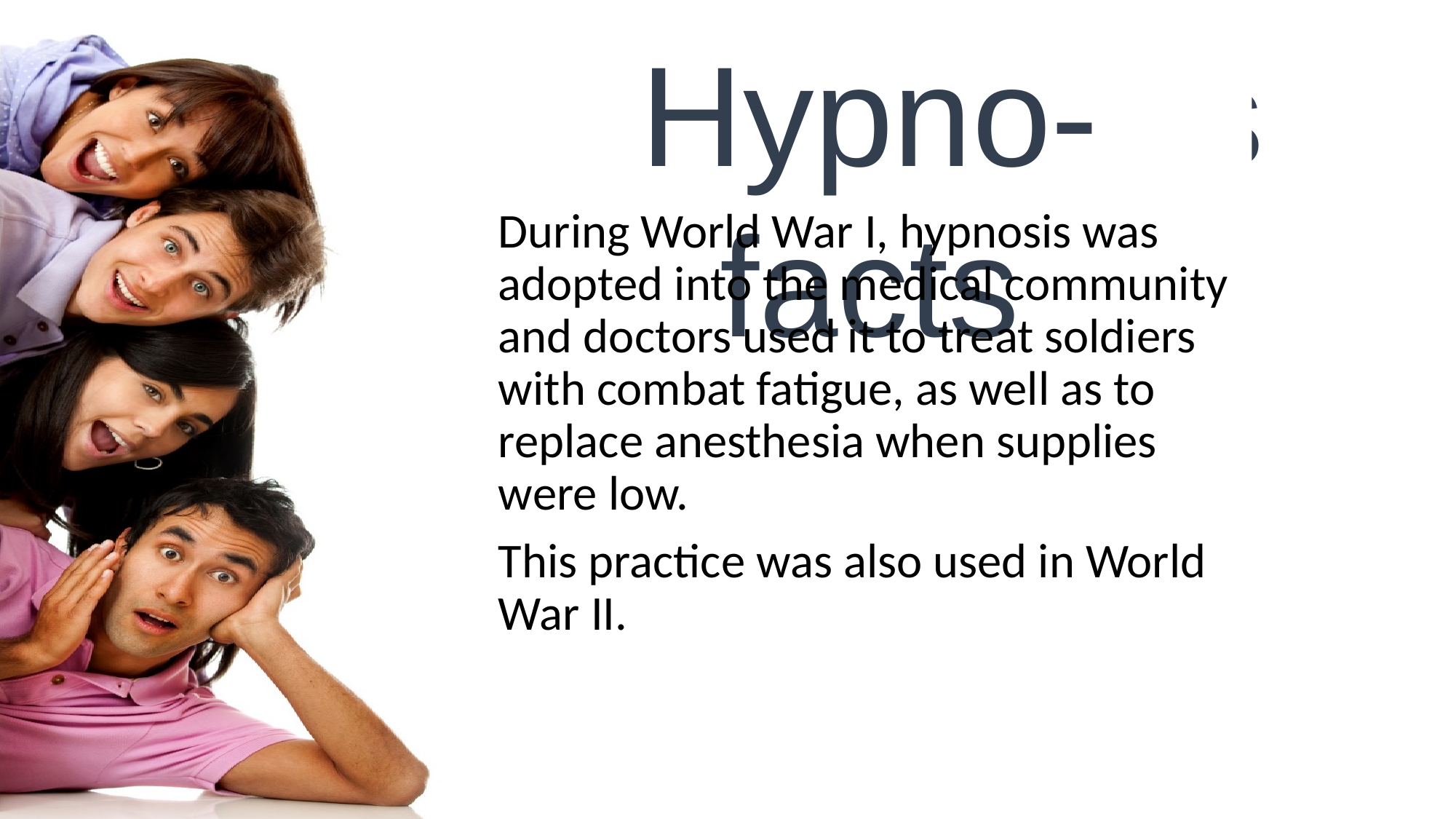

Hypno-facts
During World War I, hypnosis was adopted into the medical community and doctors used it to treat soldiers with combat fatigue, as well as to replace anesthesia when supplies were low.
This practice was also used in World War II.